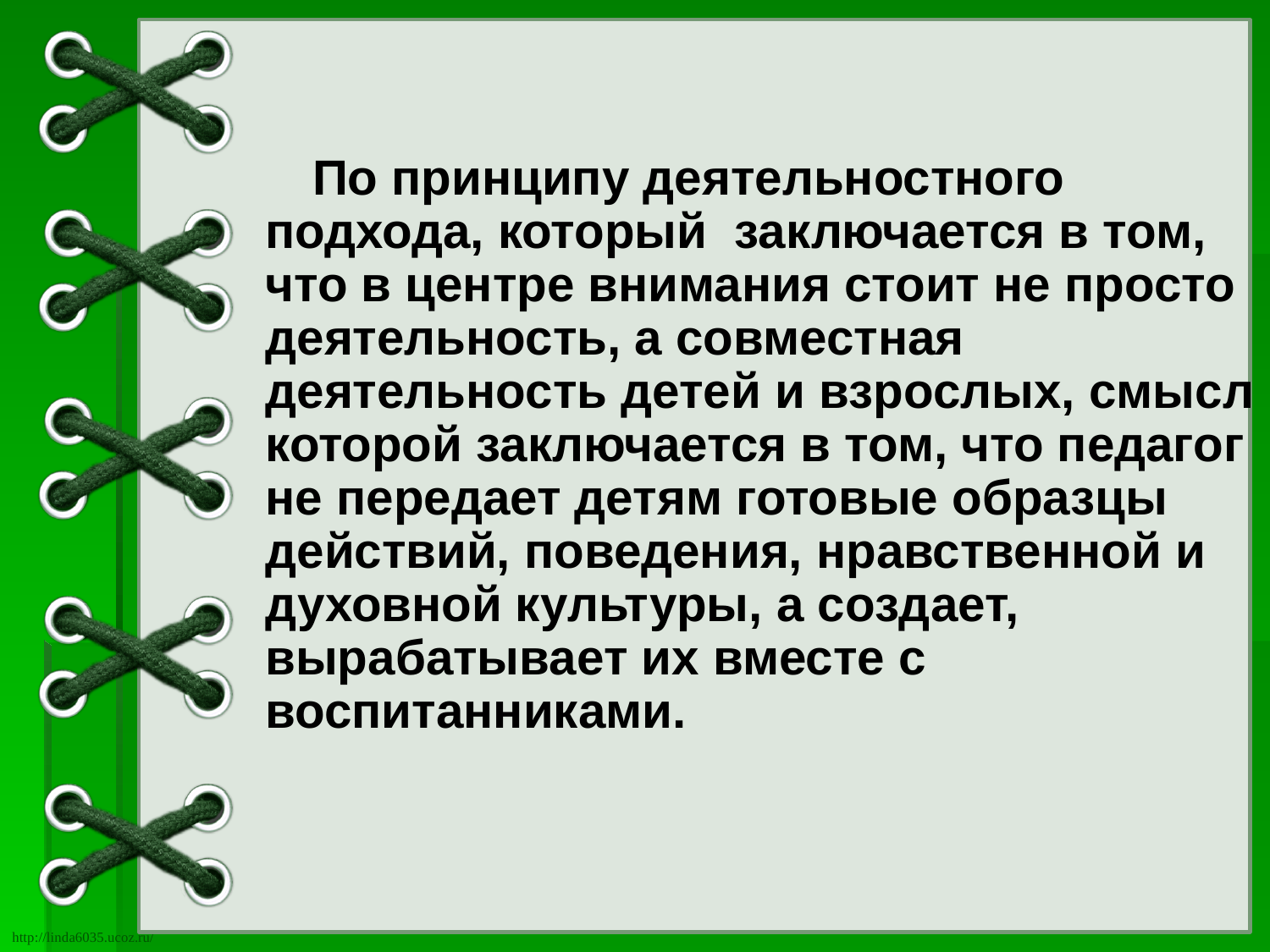

По принципу деятельностного подхода, который  заключается в том, что в центре внимания стоит не просто деятельность, а совместная деятельность детей и взрослых, смысл которой заключается в том, что педагог не передает детям готовые образцы действий, поведения, нравственной и духовной культуры, а создает, вырабатывает их вместе с воспитанниками.